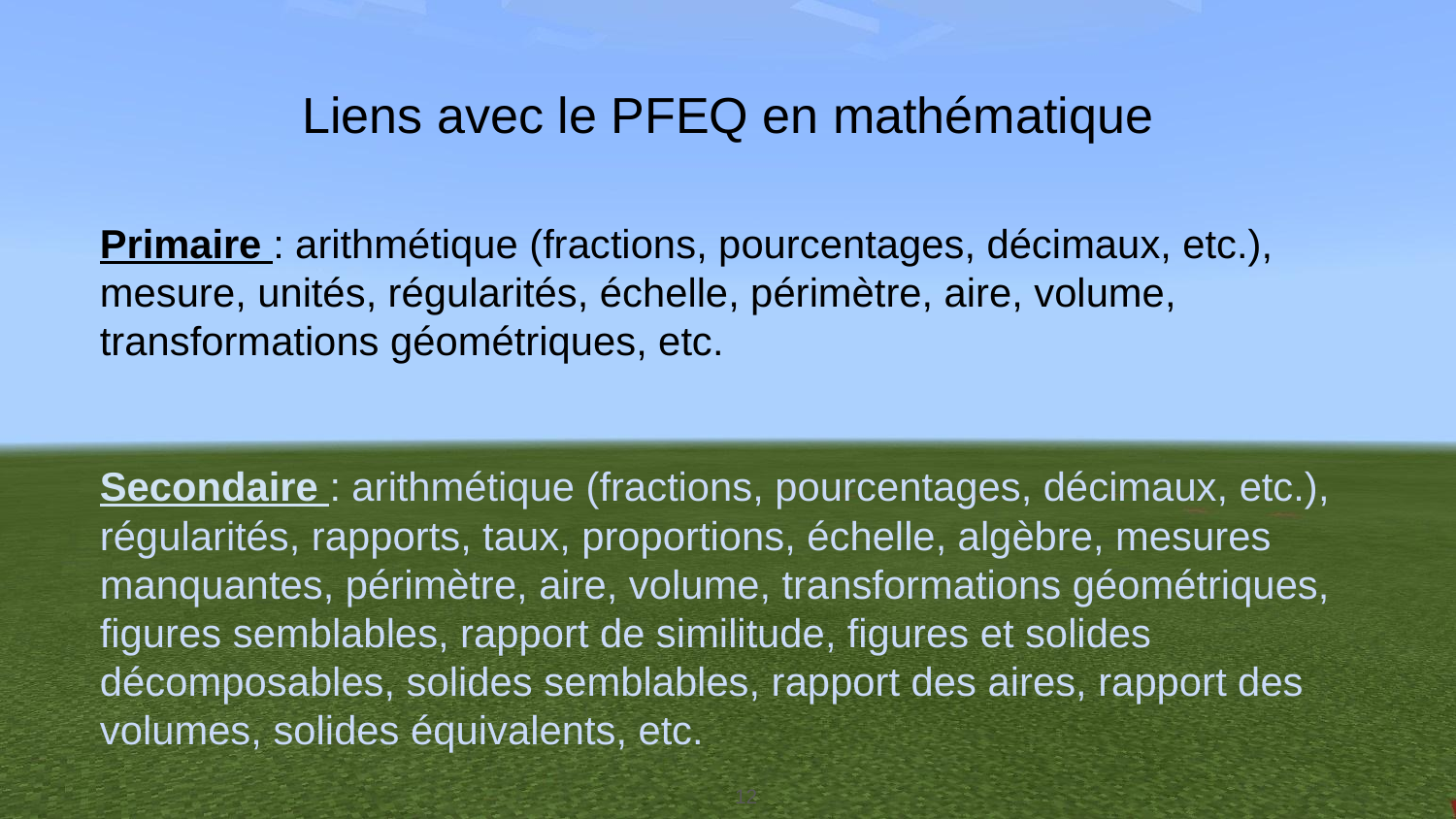

Liens avec le PFEQ en mathématique
Primaire : arithmétique (fractions, pourcentages, décimaux, etc.), mesure, unités, régularités, échelle, périmètre, aire, volume, transformations géométriques, etc.

Secondaire : arithmétique (fractions, pourcentages, décimaux, etc.), régularités, rapports, taux, proportions, échelle, algèbre, mesures manquantes, périmètre, aire, volume, transformations géométriques, figures semblables, rapport de similitude, figures et solides décomposables, solides semblables, rapport des aires, rapport des volumes, solides équivalents, etc.
12